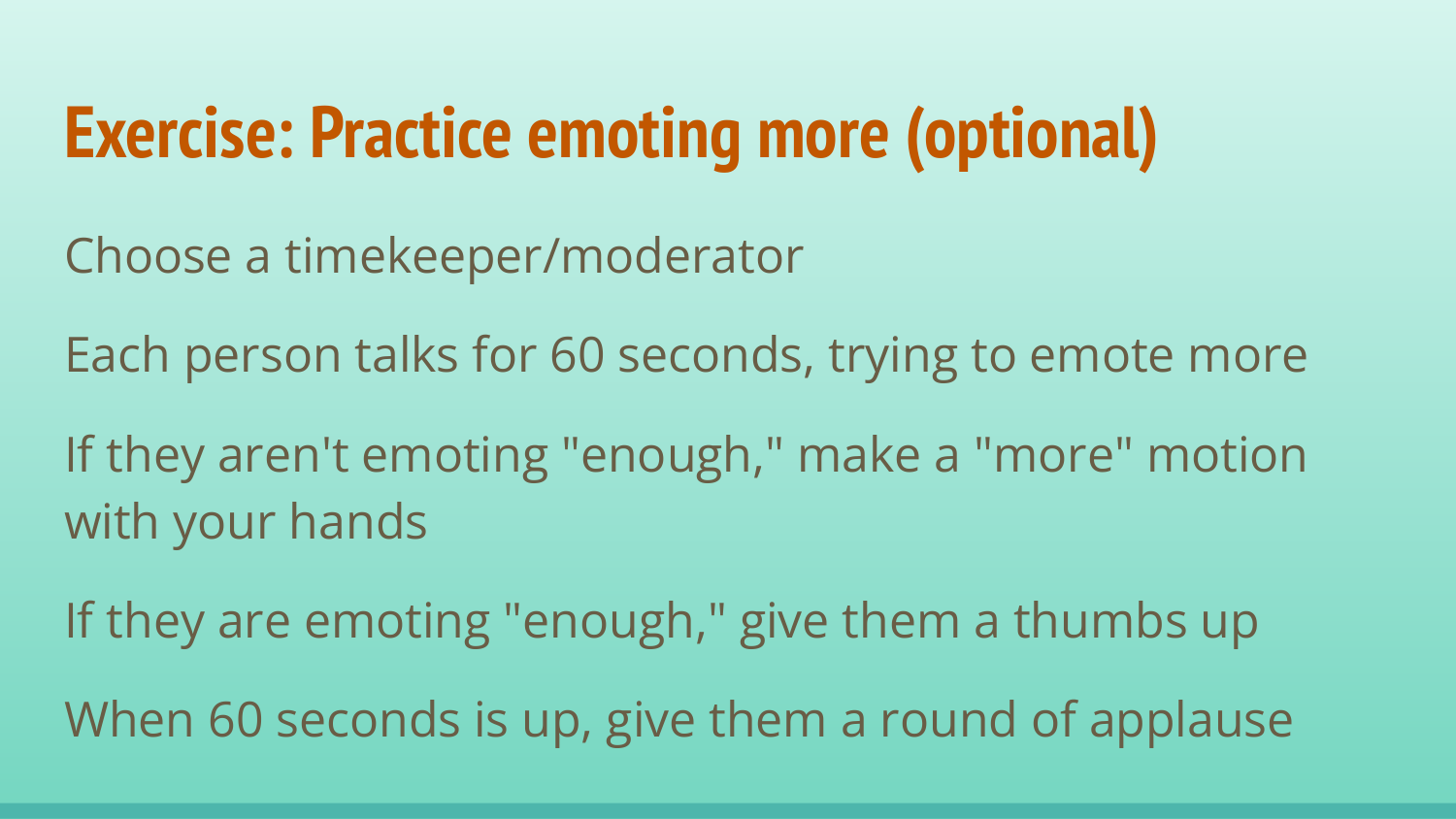

# Exercise: Practice emoting more (optional)
Choose a timekeeper/moderator
Each person talks for 60 seconds, trying to emote more
If they aren't emoting "enough," make a "more" motion with your hands
If they are emoting "enough," give them a thumbs up
When 60 seconds is up, give them a round of applause